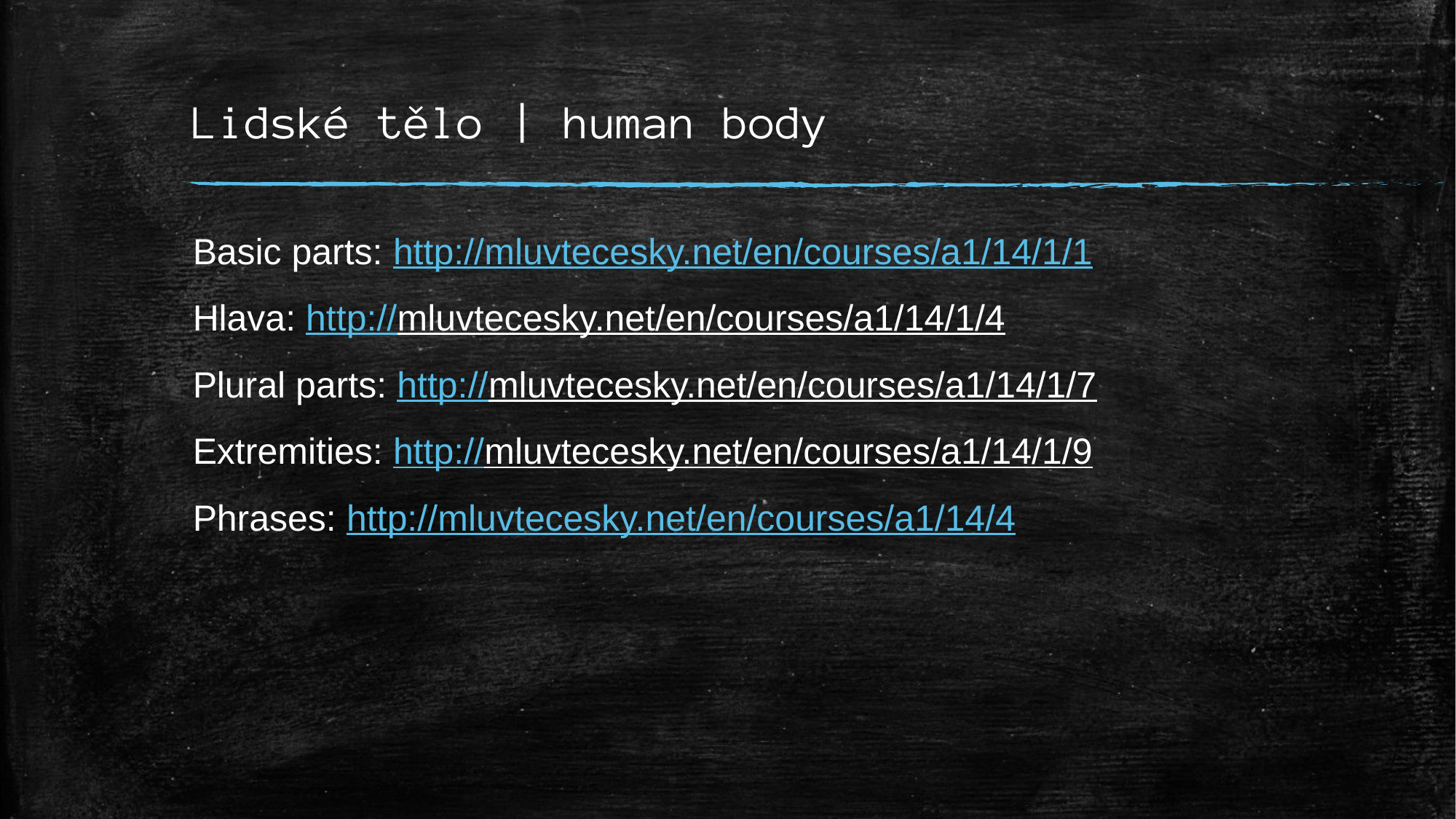

# Lidské tělo | human body
Basic parts: http://mluvtecesky.net/en/courses/a1/14/1/1
Hlava: http://mluvtecesky.net/en/courses/a1/14/1/4
Plural parts: http://mluvtecesky.net/en/courses/a1/14/1/7
Extremities: http://mluvtecesky.net/en/courses/a1/14/1/9
Phrases: http://mluvtecesky.net/en/courses/a1/14/4